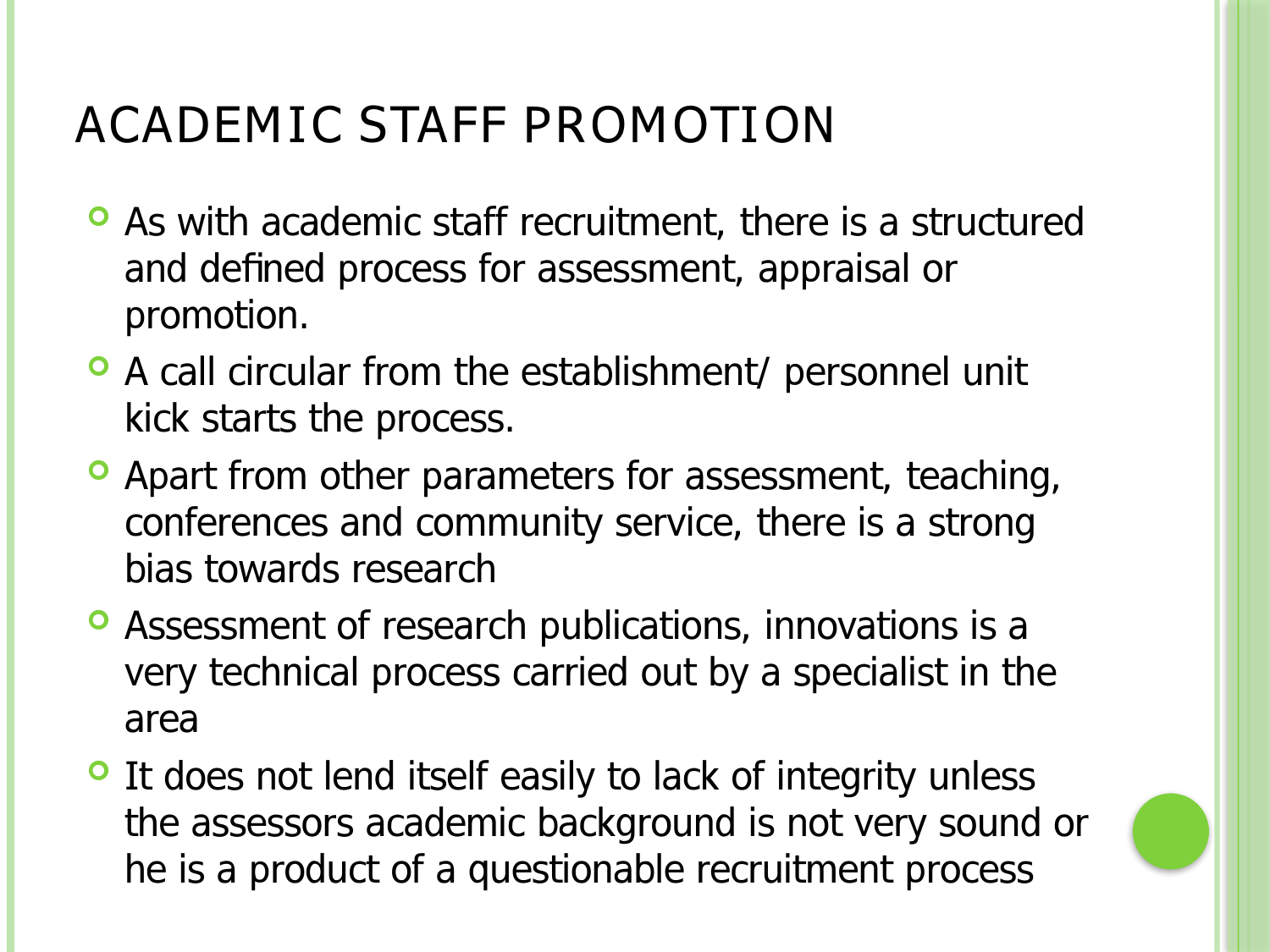

# ACADEMIC STAFF PROMOTION
As with academic staff recruitment, there is a structured and defined process for assessment, appraisal or promotion.
A call circular from the establishment/ personnel unit kick starts the process.
Apart from other parameters for assessment, teaching, conferences and community service, there is a strong bias towards research
Assessment of research publications, innovations is a very technical process carried out by a specialist in the area
It does not lend itself easily to lack of integrity unless the assessors academic background is not very sound or he is a product of a questionable recruitment process